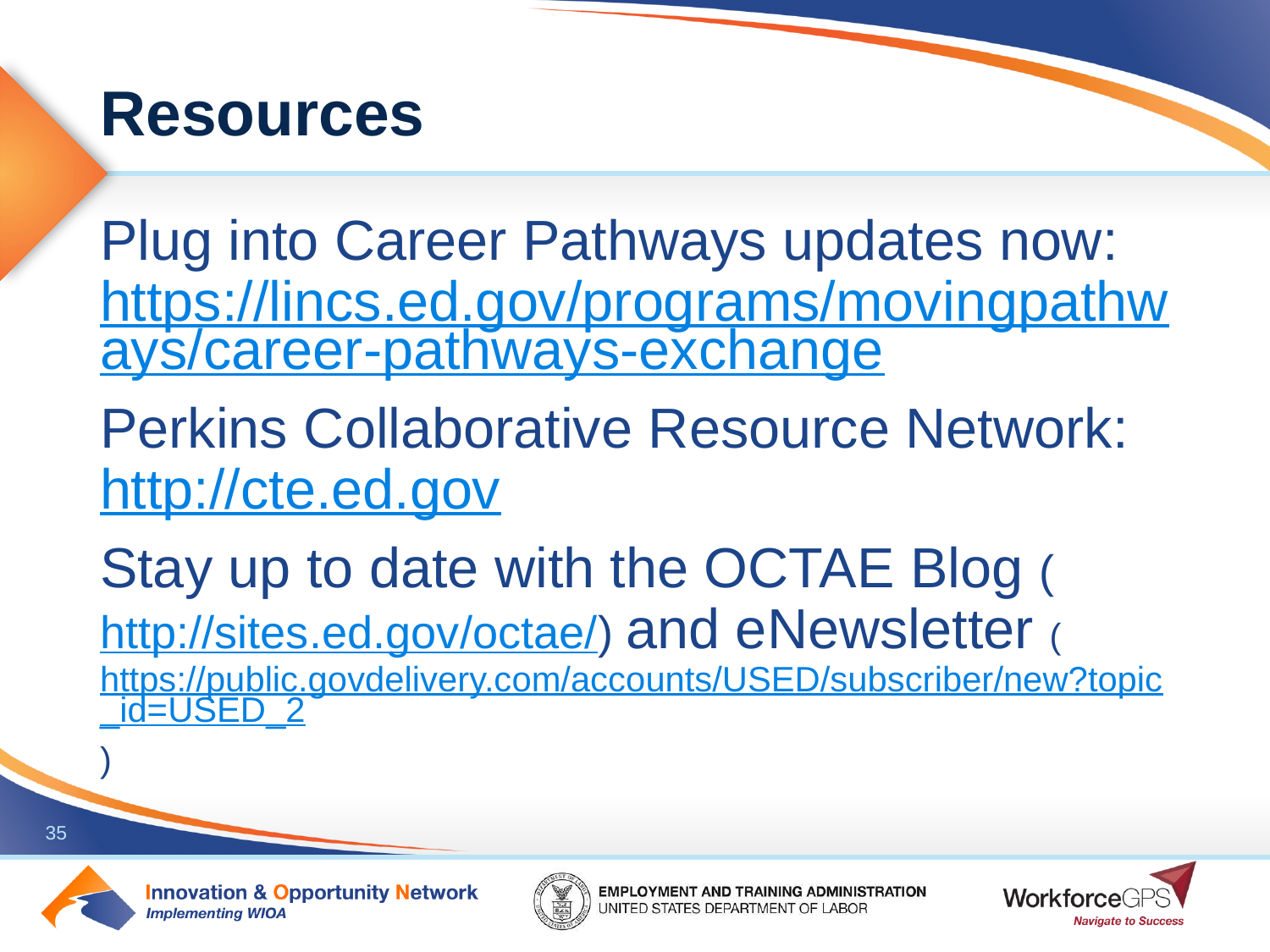

# Resources
Plug into Career Pathways updates now: https://lincs.ed.gov/programs/movingpathways/career-pathways-exchange
Perkins Collaborative Resource Network: http://cte.ed.gov
Stay up to date with the OCTAE Blog (http://sites.ed.gov/octae/) and eNewsletter (https://public.govdelivery.com/accounts/USED/subscriber/new?topic_id=USED_2)